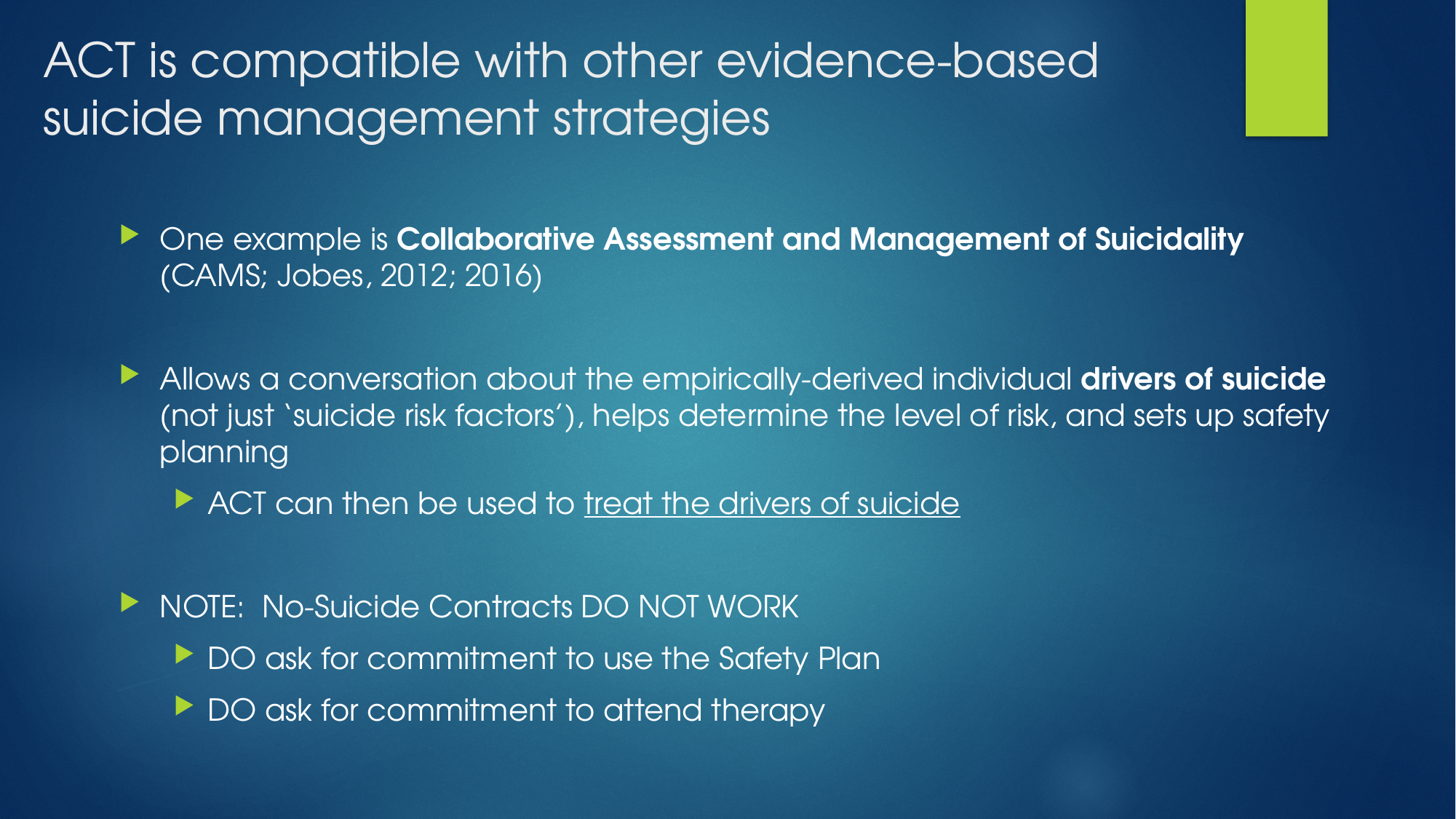

# ACT is compatible with other evidence-based suicide management strategies
One example is Collaborative Assessment and Management of Suicidality  (CAMS; Jobes, 2012; 2016)

Allows a conversation about the empirically-derived individual drivers of suicide (not just ‘suicide risk factors’), helps determine the level of risk, and sets up safety planning
ACT can then be used to treat the drivers of suicide

NOTE:  No-Suicide Contracts DO NOT WORK
DO ask for commitment to use the Safety Plan
DO ask for commitment to attend therapy